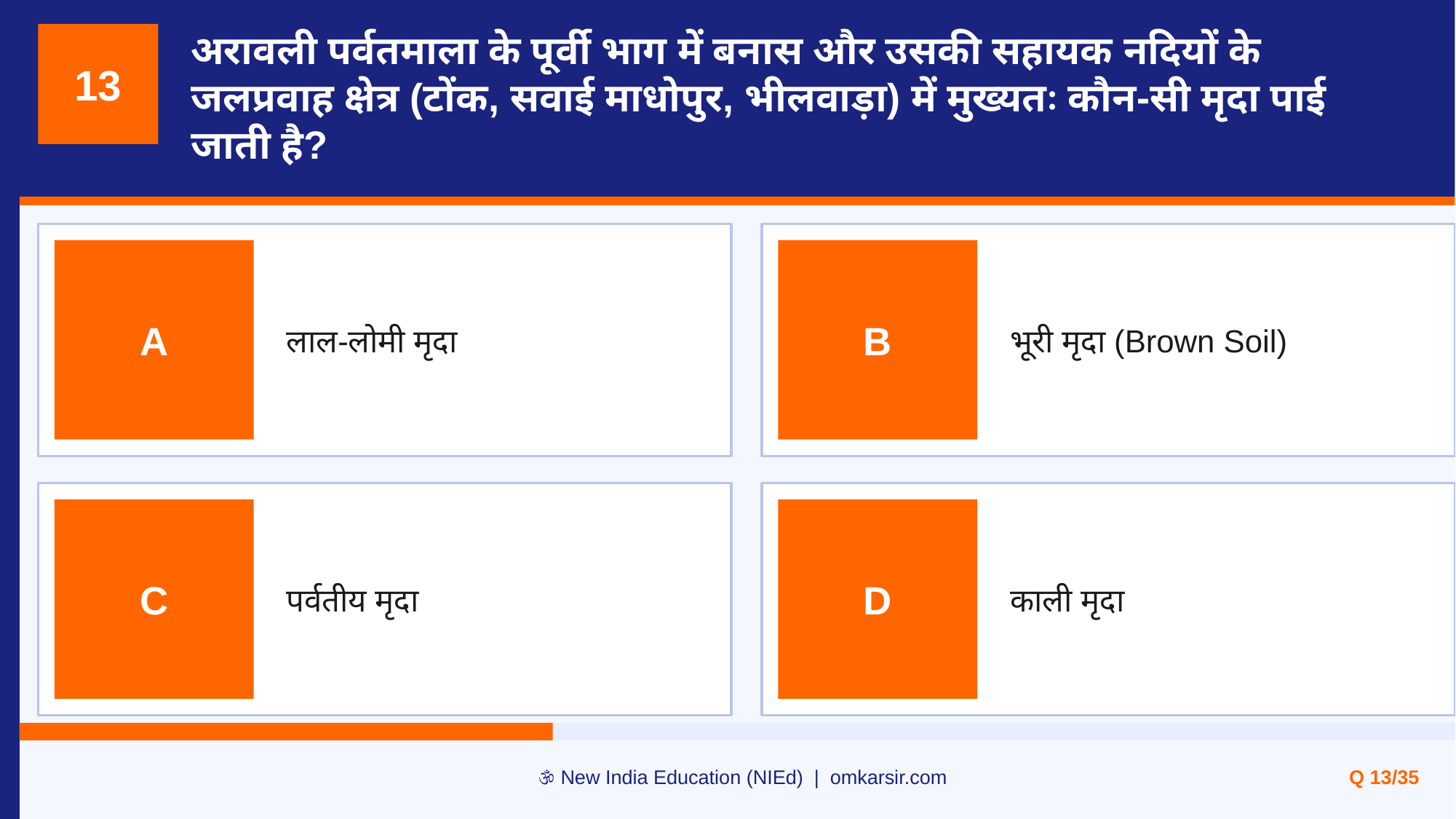

अरावली पर्वतमाला के पूर्वी भाग में बनास और उसकी सहायक नदियों के जलप्रवाह क्षेत्र (टोंक, सवाई माधोपुर, भीलवाड़ा) में मुख्यतः कौन-सी मृदा पाई जाती है?
13

लाल-लोमी मृदा
भूरी मृदा (Brown Soil)
A
B

पर्वतीय मृदा
काली मृदा
C
D

🕉️ New India Education (NIEd)  |  omkarsir.com
Q 13/35